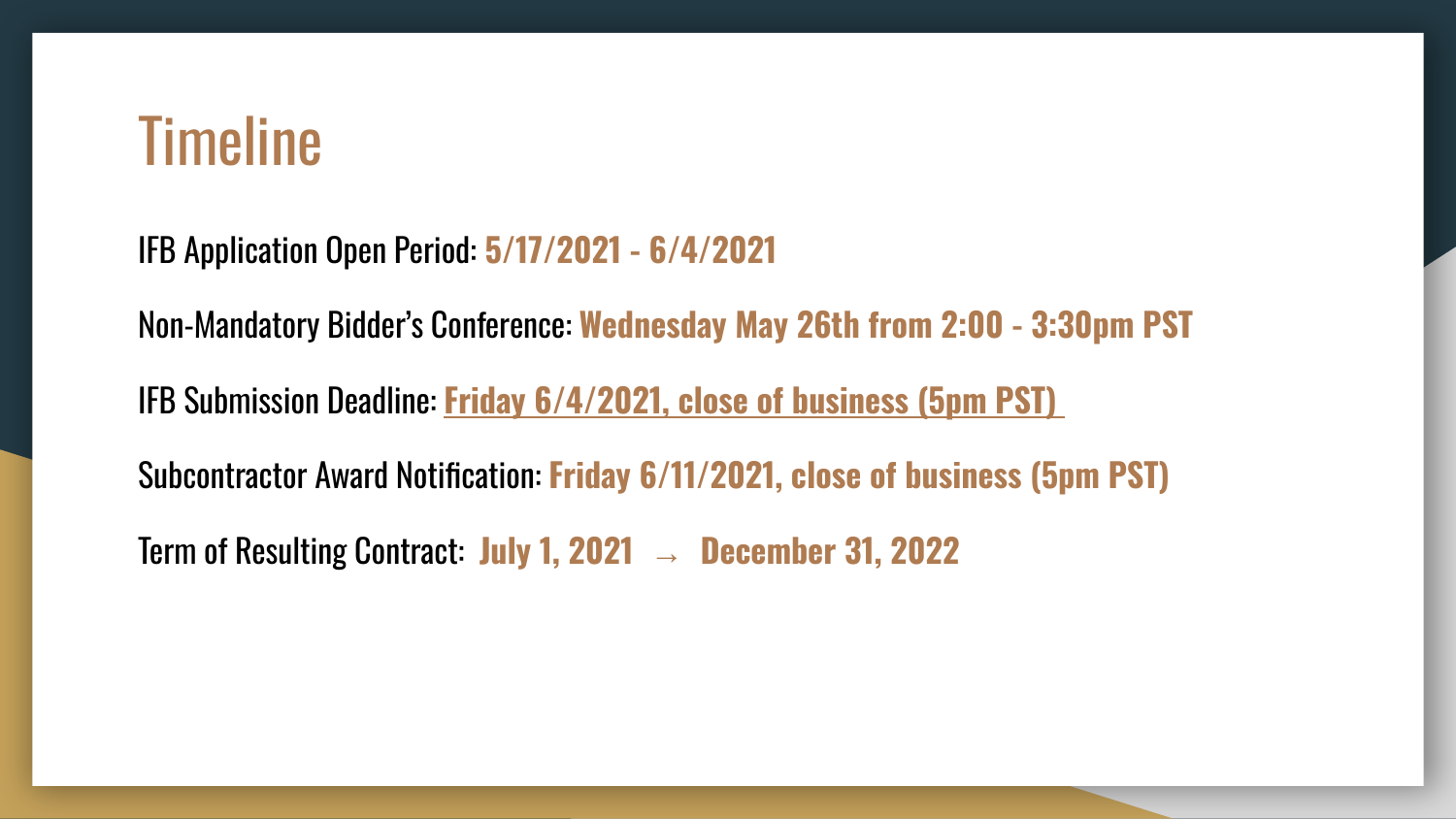

# Timeline

IFB Application Open Period: 5/17/2021 - 6/4/2021

Non-Mandatory Bidder’s Conference: Wednesday May 26th from 2:00 - 3:30pm PST

IFB Submission Deadline: Friday 6/4/2021, close of business (5pm PST)

Subcontractor Award Notification: Friday 6/11/2021, close of business (5pm PST)

Term of Resulting Contract:  July 1, 2021  →  December 31, 2022